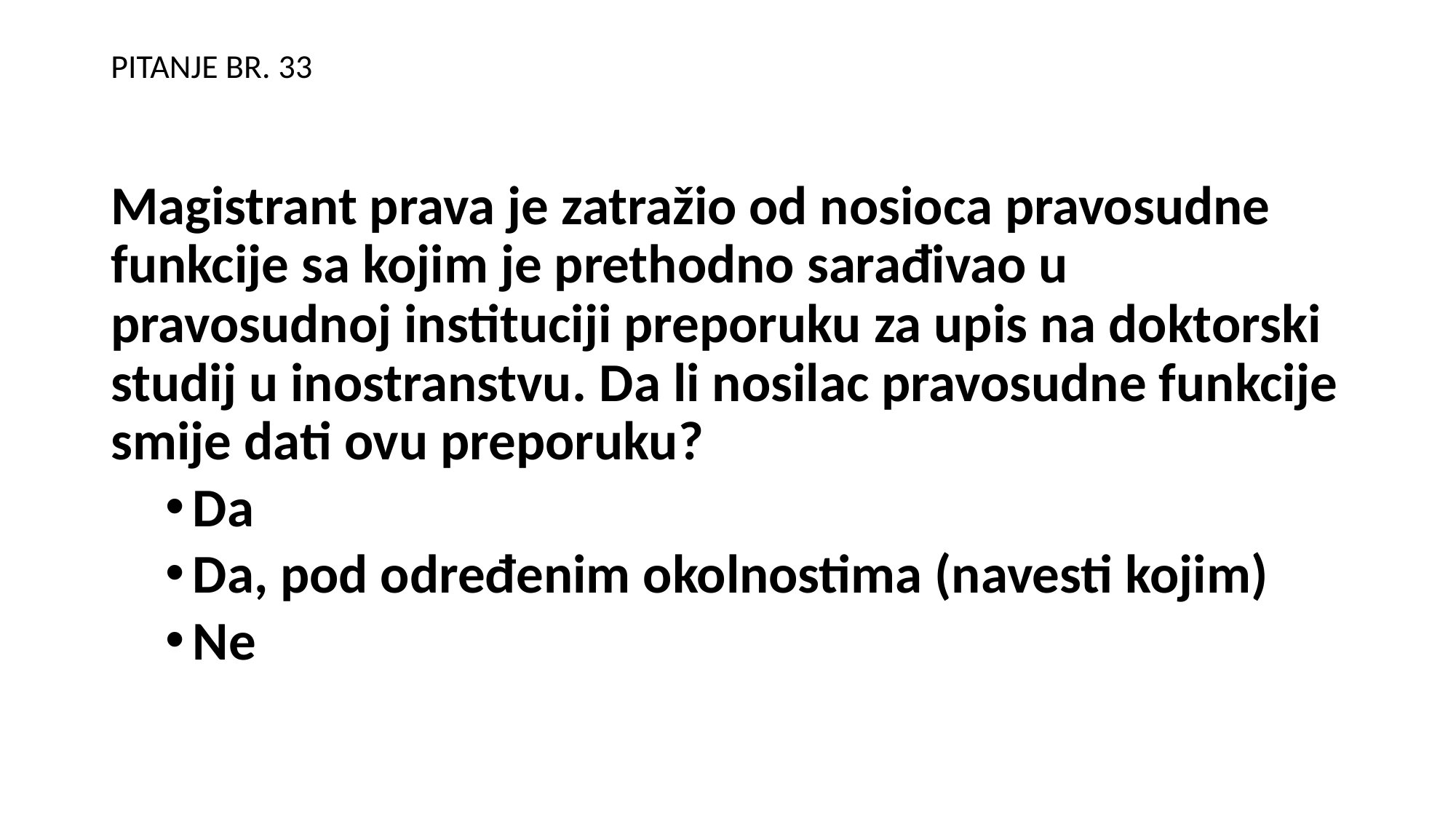

# PITANJE BR. 33

Magistrant prava je zatražio od nosioca pravosudne funkcije sa kojim je prethodno sarađivao u pravosudnoj instituciji preporuku za upis na doktorski studij u inostranstvu. Da li nosilac pravosudne funkcije smije dati ovu preporuku?
Da
Da, pod određenim okolnostima (navesti kojim)
Ne